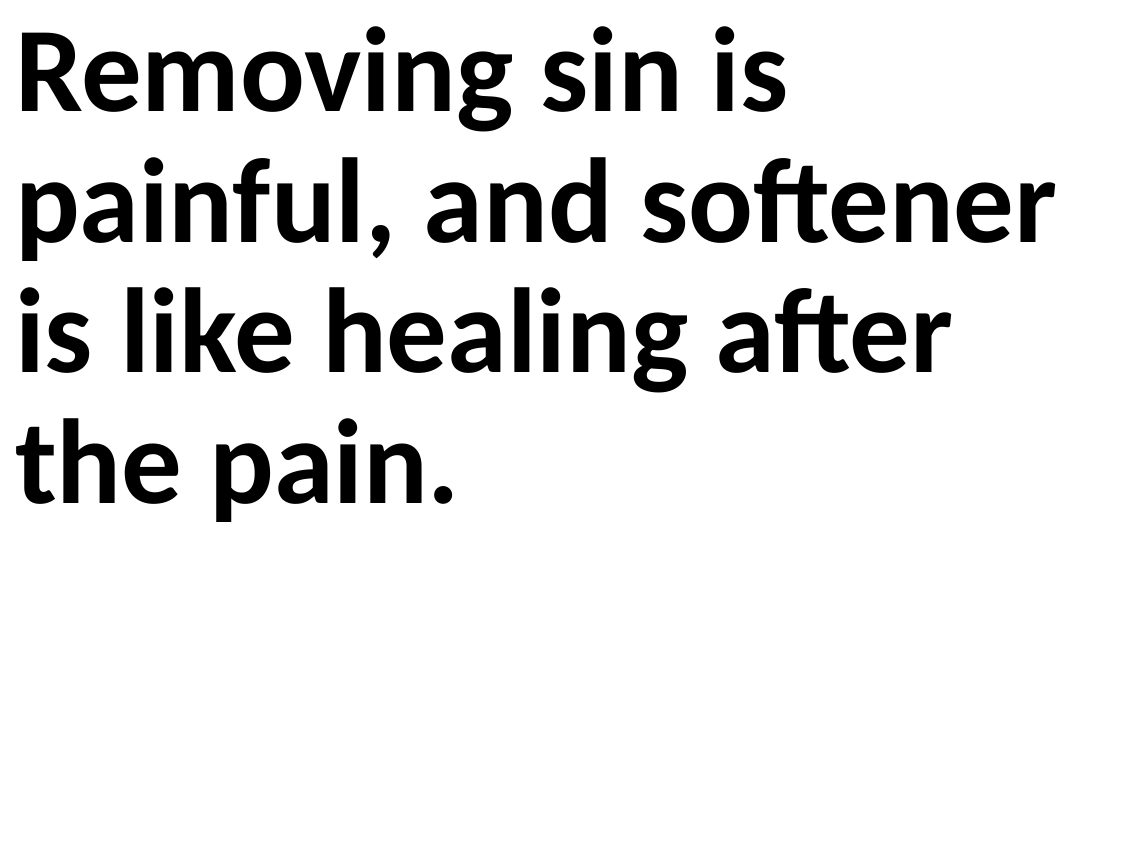

Removing sin is painful, and softener is like healing after the pain.